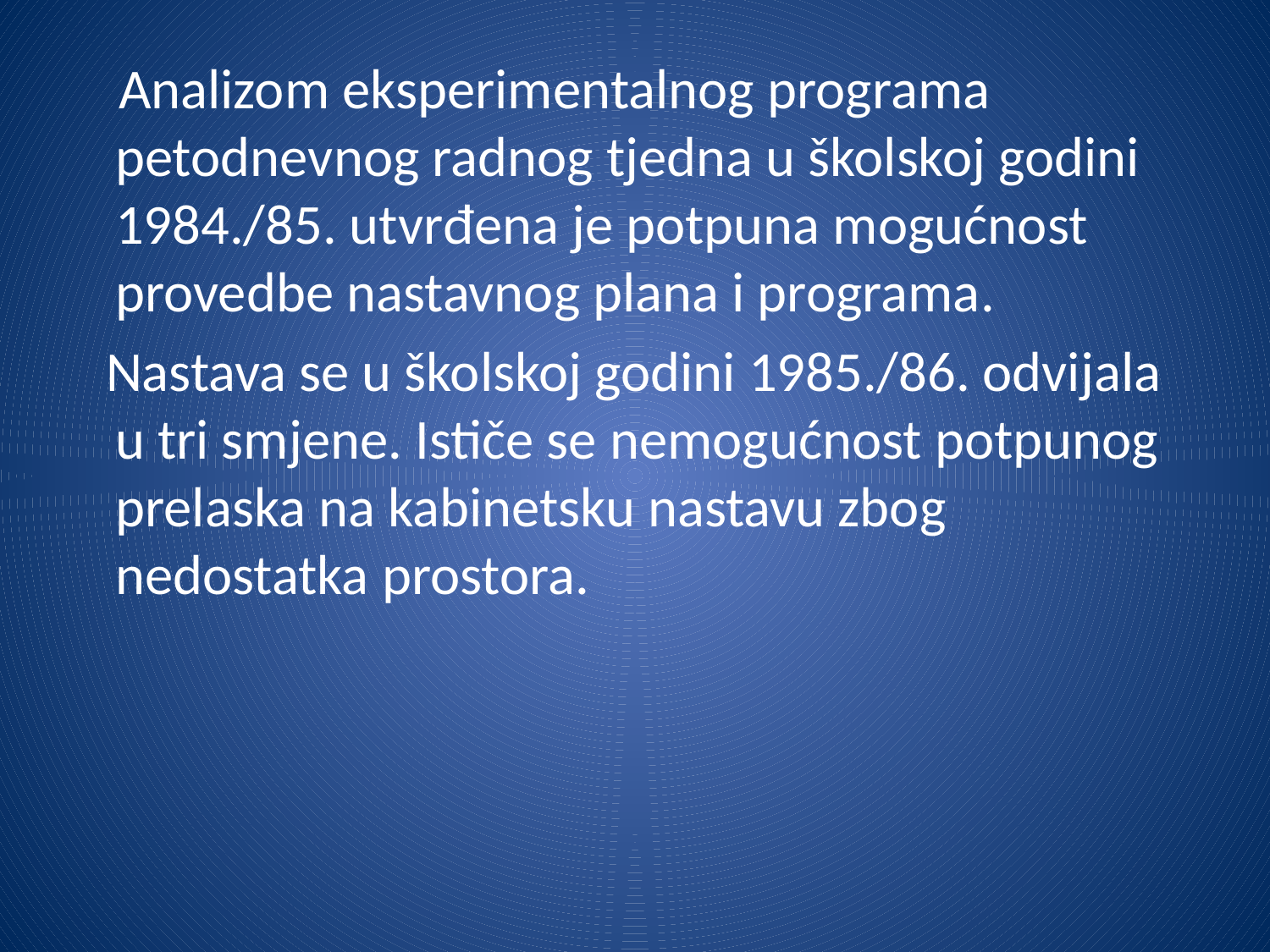

Analizom eksperimentalnog programa petodnevnog radnog tjedna u školskoj godini 1984./85. utvrđena je potpuna mogućnost provedbe nastavnog plana i programa.
   Nastava se u školskoj godini 1985./86. odvijala u tri smjene. Ističe se nemogućnost potpunog prelaska na kabinetsku nastavu zbog nedostatka prostora.